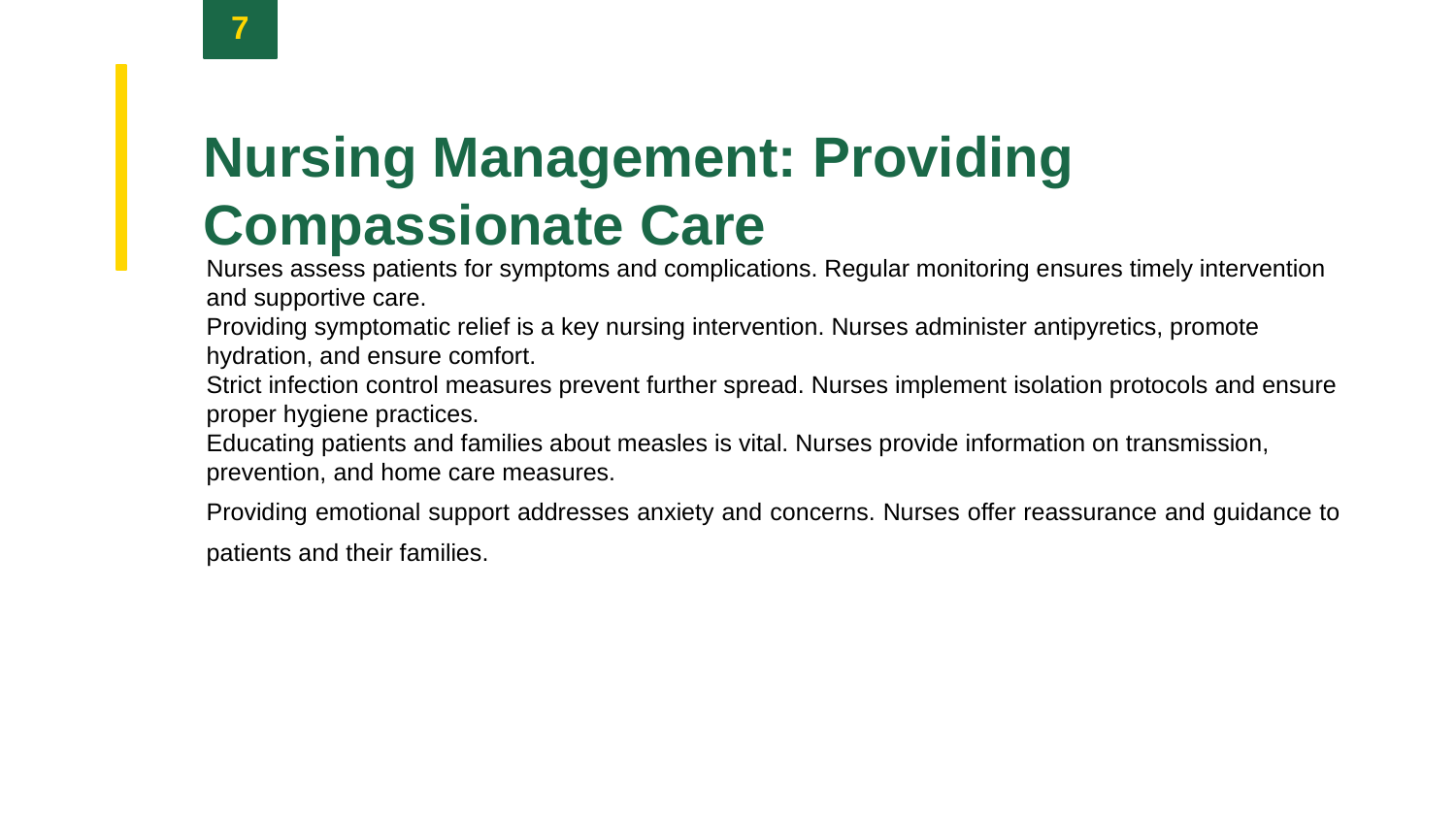

7

Nursing Management: Providing Compassionate Care
Nurses assess patients for symptoms and complications. Regular monitoring ensures timely intervention and supportive care.
Providing symptomatic relief is a key nursing intervention. Nurses administer antipyretics, promote hydration, and ensure comfort.
Strict infection control measures prevent further spread. Nurses implement isolation protocols and ensure proper hygiene practices.
Educating patients and families about measles is vital. Nurses provide information on transmission, prevention, and home care measures.
Providing emotional support addresses anxiety and concerns. Nurses offer reassurance and guidance to patients and their families.